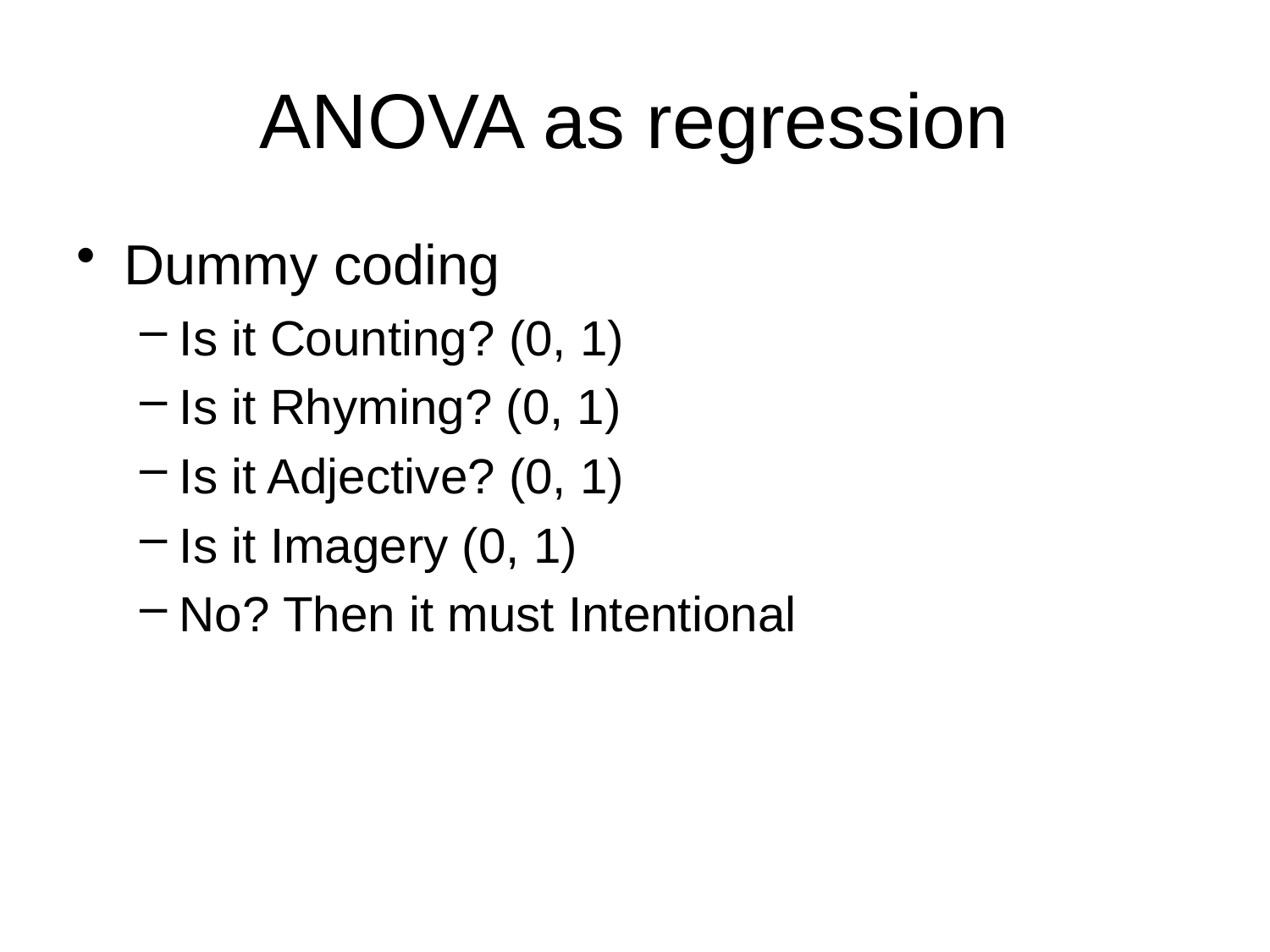

# ANOVA as regression
Dummy coding
Is it Counting? (0, 1)
Is it Rhyming? (0, 1)
Is it Adjective? (0, 1)
Is it Imagery (0, 1)
No? Then it must Intentional